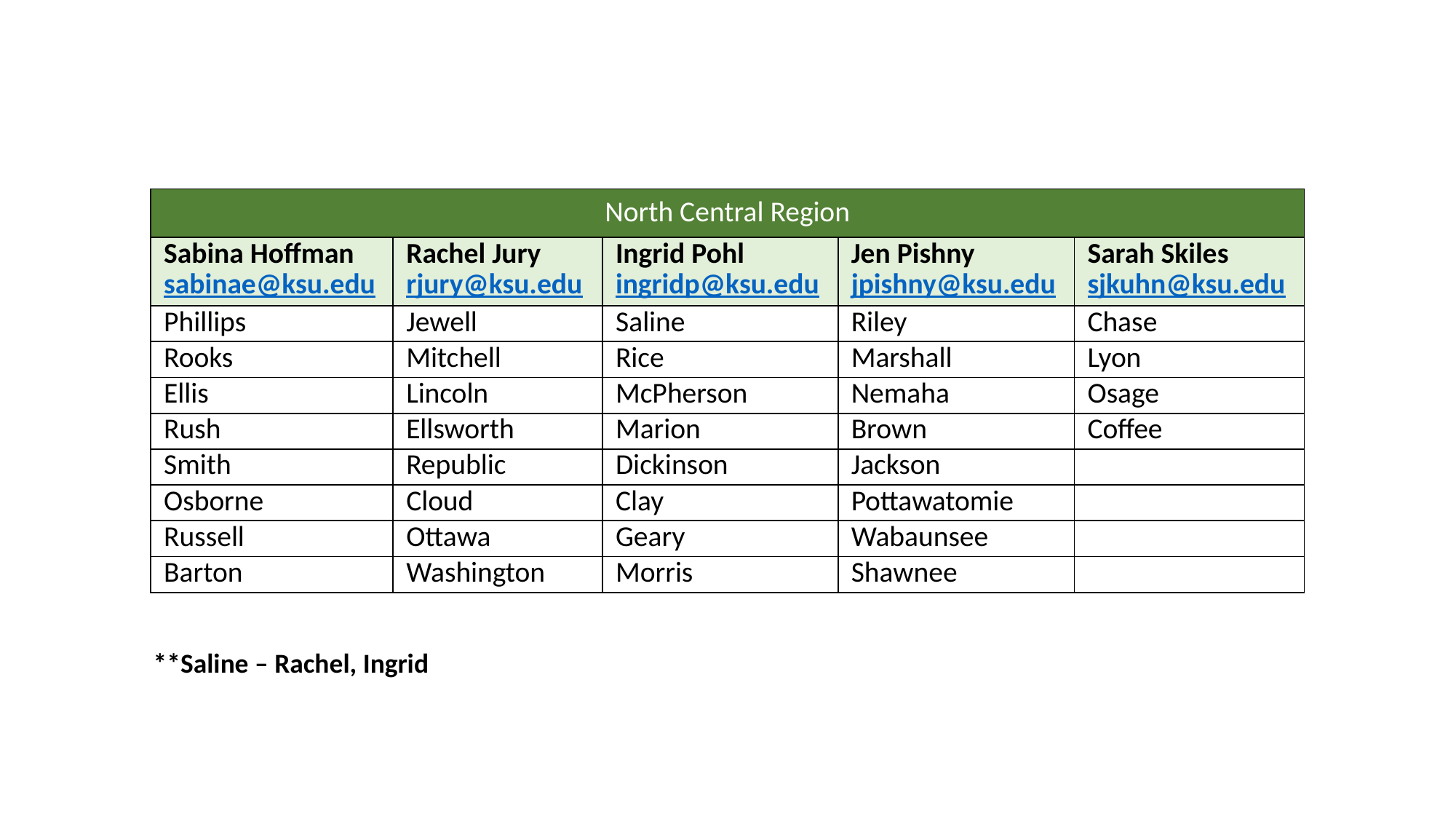

| North Central Region |  |  |  |  |
| --- | --- | --- | --- | --- |
| Sabina Hoffman sabinae@ksu.edu | Rachel Jury rjury@ksu.edu | Ingrid Pohl ingridp@ksu.edu | Jen Pishny jpishny@ksu.edu | Sarah Skiles sjkuhn@ksu.edu |
| Phillips | Jewell | Saline | Riley | Chase |
| Rooks | Mitchell | Rice | Marshall | Lyon |
| Ellis | Lincoln | McPherson | Nemaha | Osage |
| Rush | Ellsworth | Marion | Brown | Coffee |
| Smith | Republic | Dickinson | Jackson |  |
| Osborne | Cloud | Clay | Pottawatomie |  |
| Russell | Ottawa | Geary | Wabaunsee |  |
| Barton | Washington | Morris | Shawnee |  |
**Saline – Rachel, Ingrid